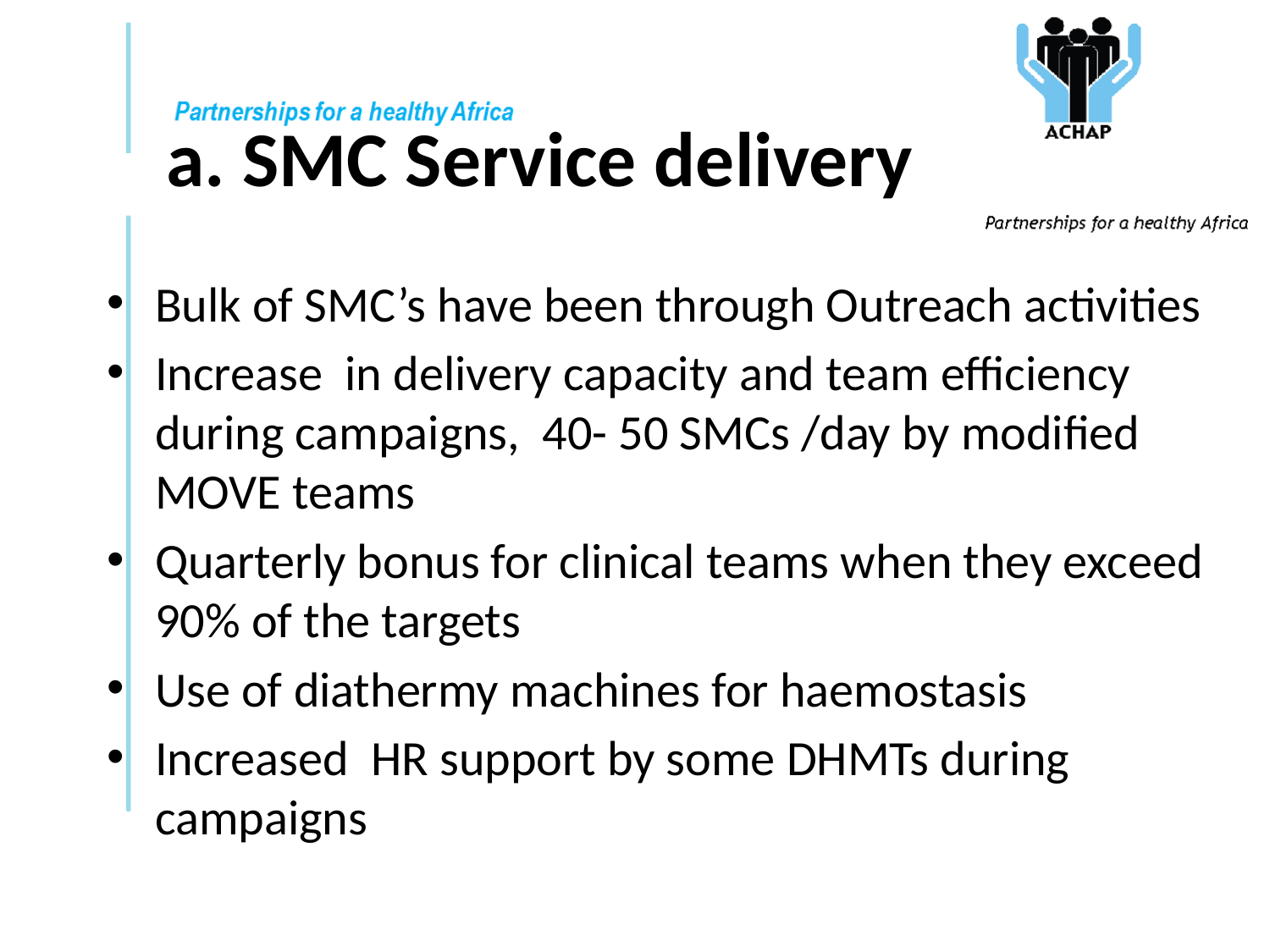

# a. SMC Service delivery
Bulk of SMC’s have been through Outreach activities
Increase  in delivery capacity and team efficiency during campaigns,  40- 50 SMCs /day by modified MOVE teams
Quarterly bonus for clinical teams when they exceed 90% of the targets
Use of diathermy machines for haemostasis
Increased  HR support by some DHMTs during campaigns